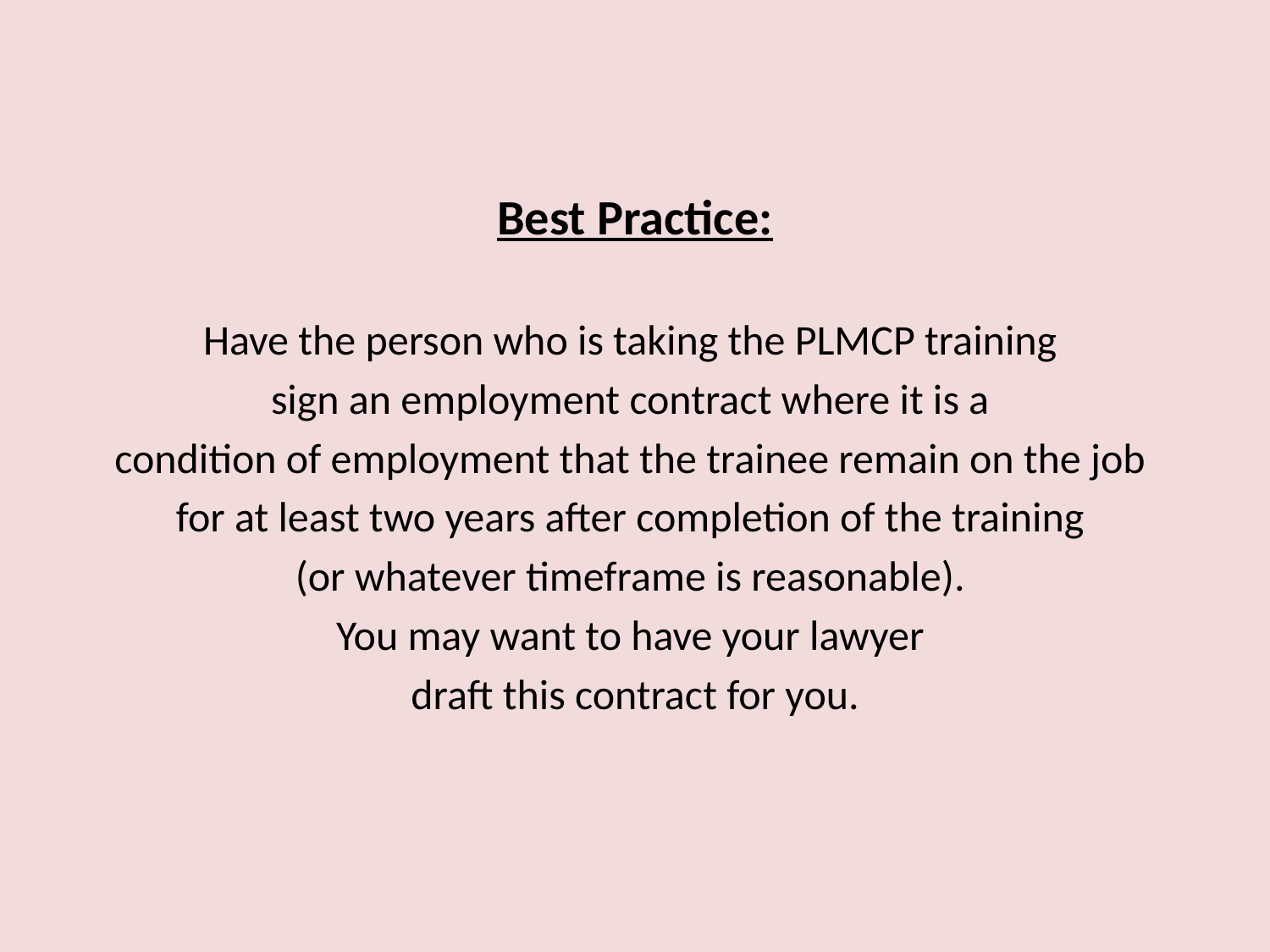

Best Practice:

Have the person who is taking the PLMCP training
sign an employment contract where it is a
condition of employment that the trainee remain on the job
for at least two years after completion of the training
(or whatever timeframe is reasonable).
You may want to have your lawyer
draft this contract for you.